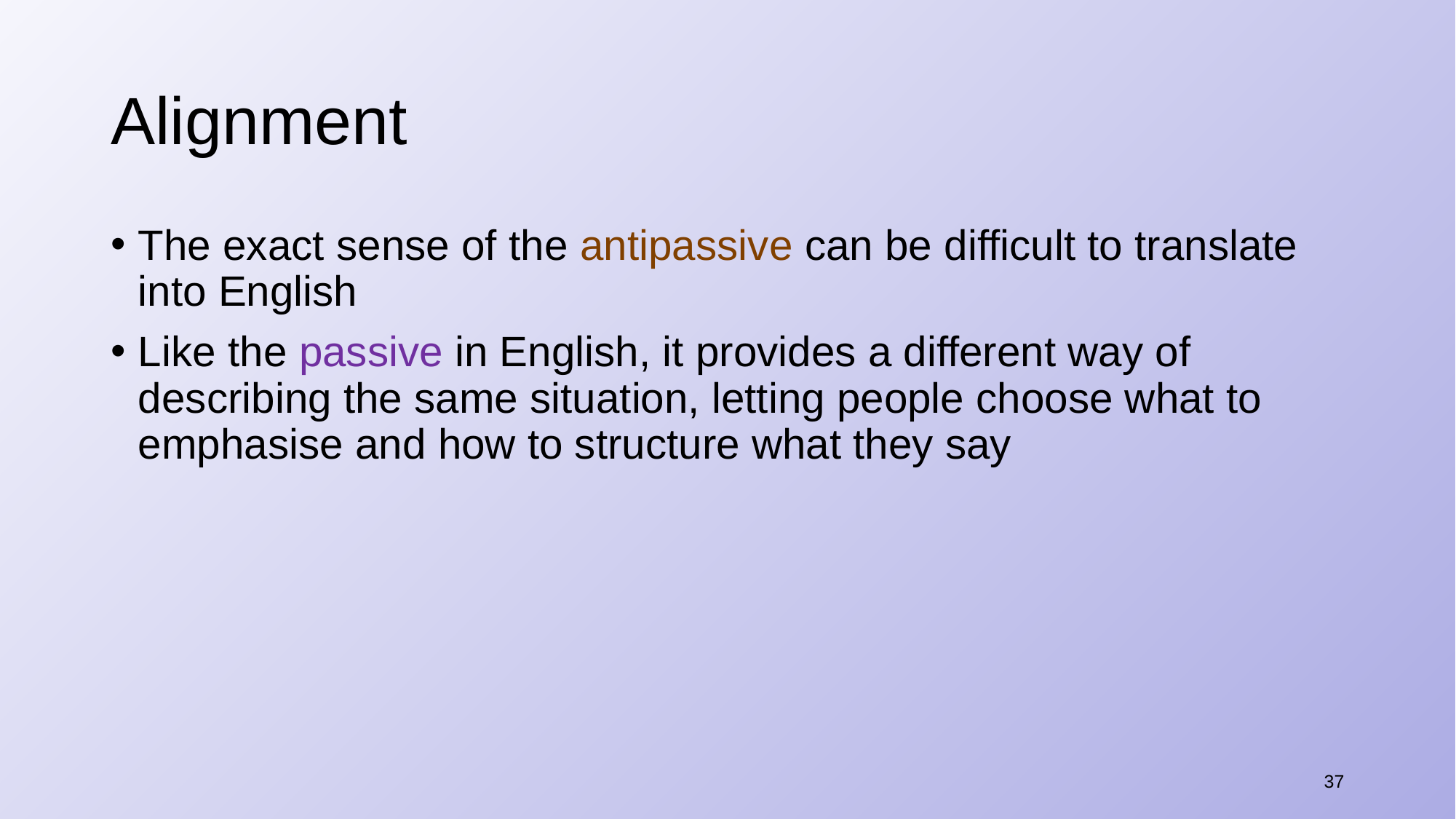

# Alignment
The exact sense of the antipassive can be difficult to translate into English
Like the passive in English, it provides a different way of describing the same situation, letting people choose what to emphasise and how to structure what they say
37